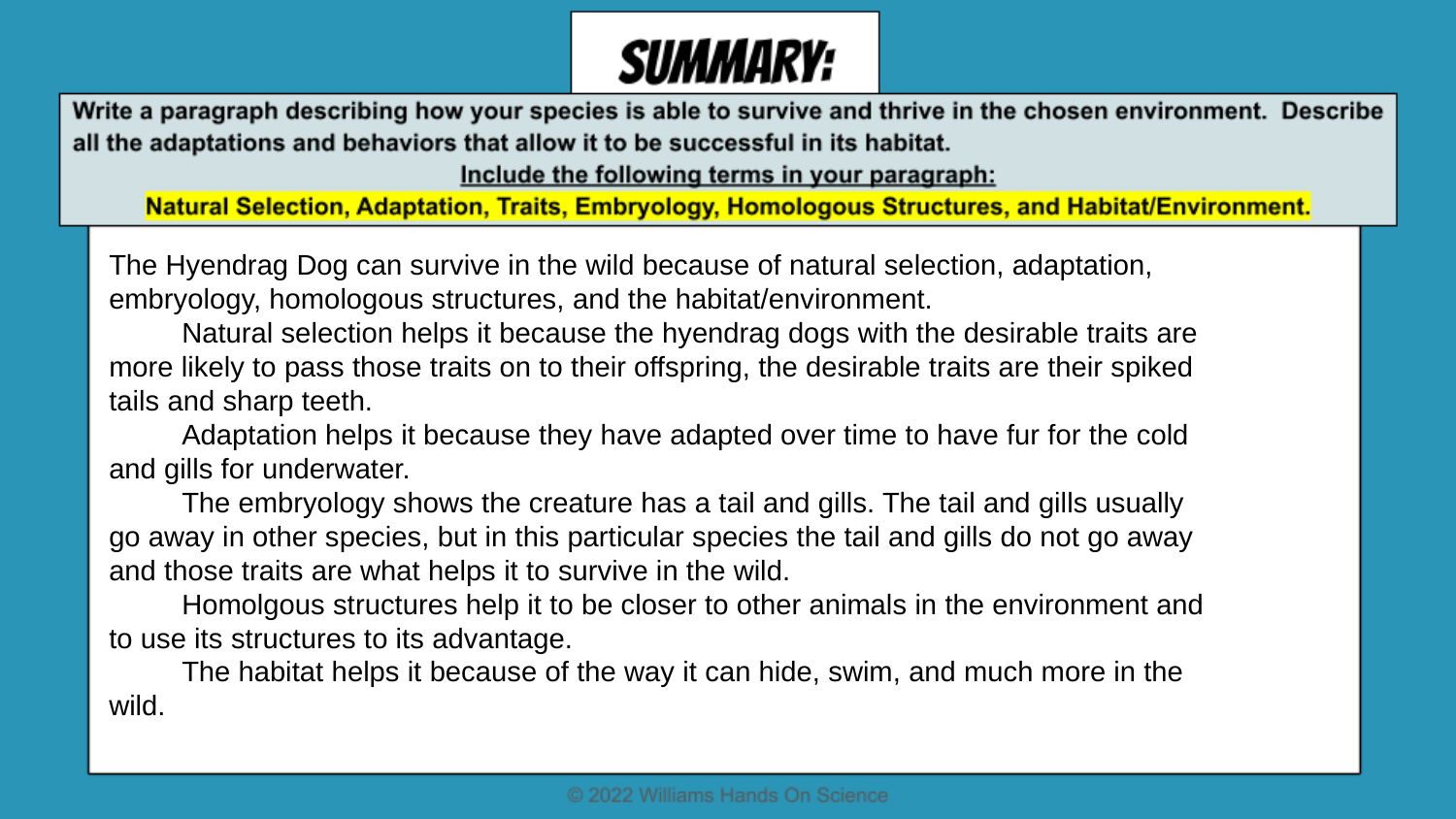

The Hyendrag Dog can survive in the wild because of natural selection, adaptation, embryology, homologous structures, and the habitat/environment.
Natural selection helps it because the hyendrag dogs with the desirable traits are more likely to pass those traits on to their offspring, the desirable traits are their spiked tails and sharp teeth.
Adaptation helps it because they have adapted over time to have fur for the cold and gills for underwater.
The embryology shows the creature has a tail and gills. The tail and gills usually go away in other species, but in this particular species the tail and gills do not go away and those traits are what helps it to survive in the wild.
Homolgous structures help it to be closer to other animals in the environment and to use its structures to its advantage.
The habitat helps it because of the way it can hide, swim, and much more in the wild.